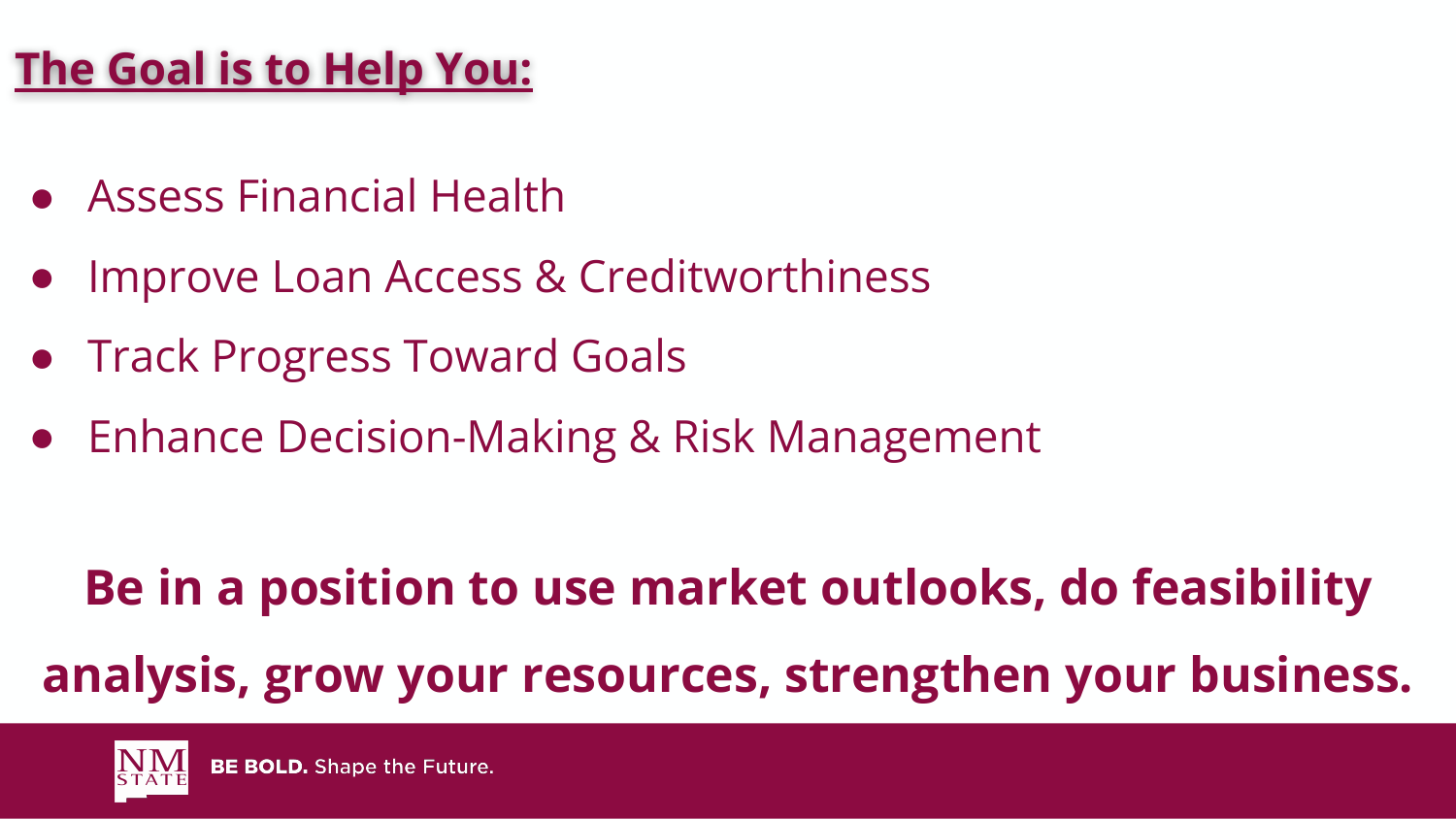

The Goal is to Help You:
# Assess Financial Health
Improve Loan Access & Creditworthiness
Track Progress Toward Goals
Enhance Decision-Making & Risk Management

Be in a position to use market outlooks, do feasibility analysis, grow your resources, strengthen your business.